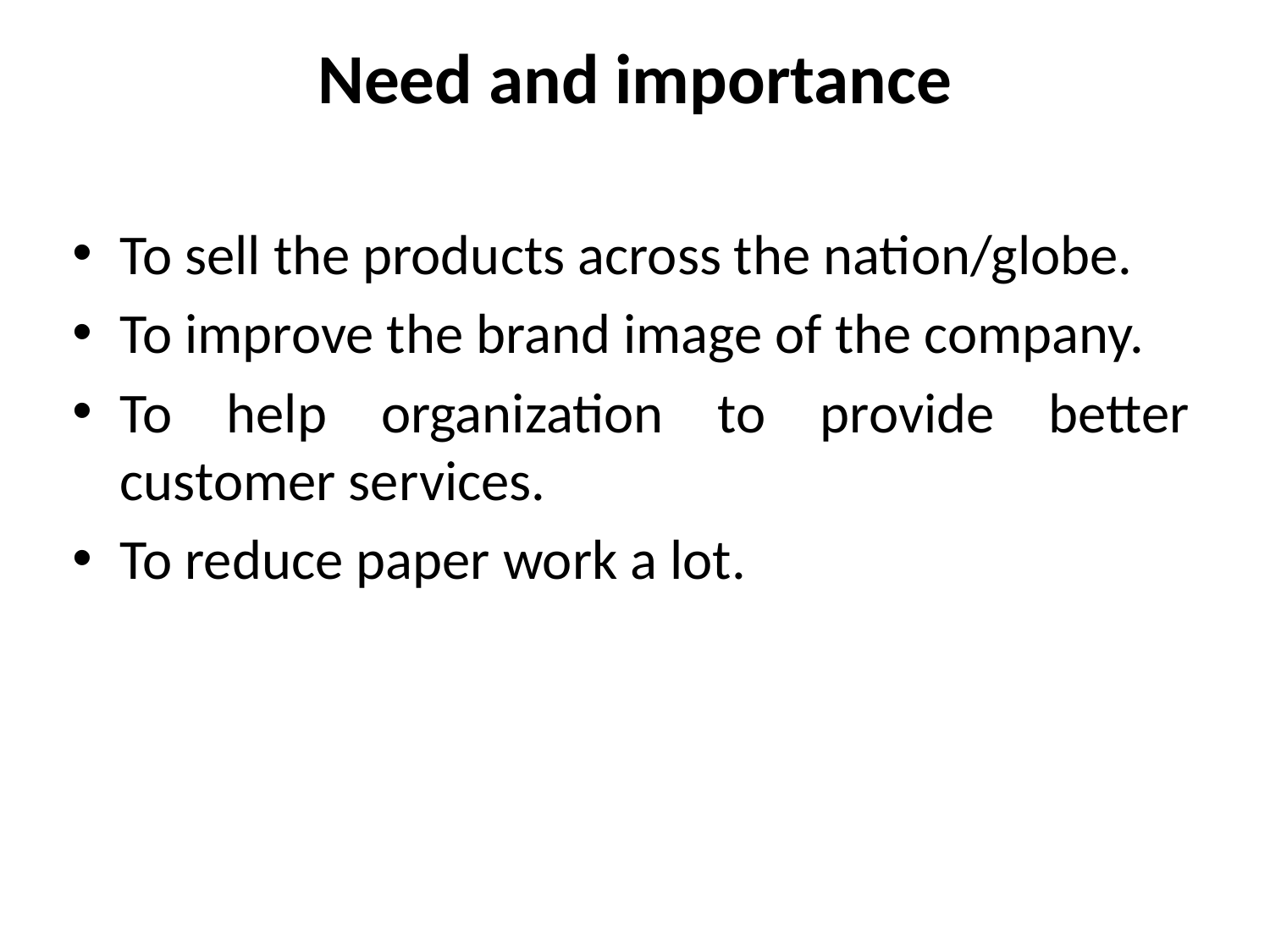

# Need and importance
To sell the products across the nation/globe.
To improve the brand image of the company.
To help organization to provide better customer services.
To reduce paper work a lot.